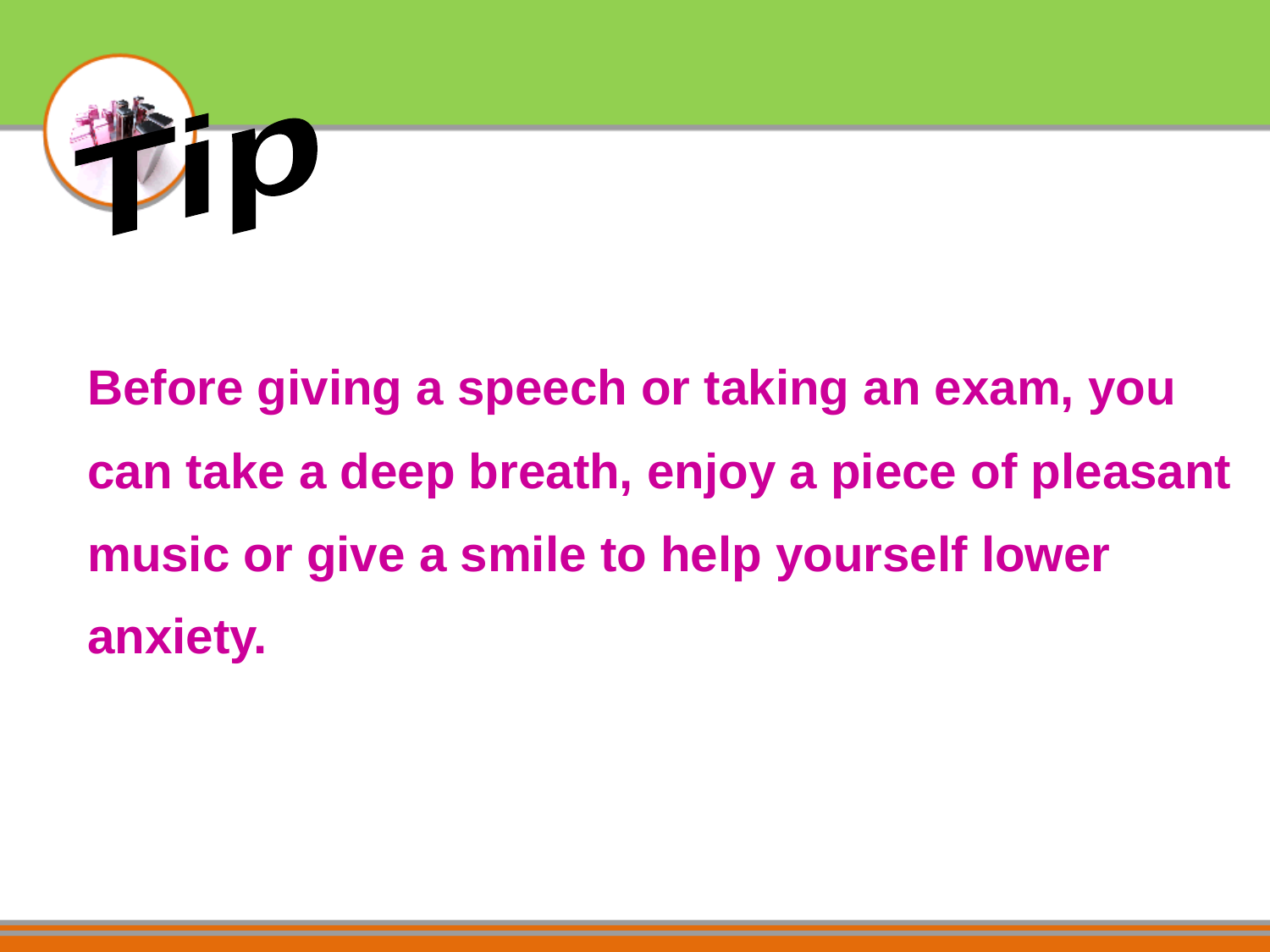

Tip
Before giving a speech or taking an exam, you can take a deep breath, enjoy a piece of pleasant music or give a smile to help yourself lower anxiety.